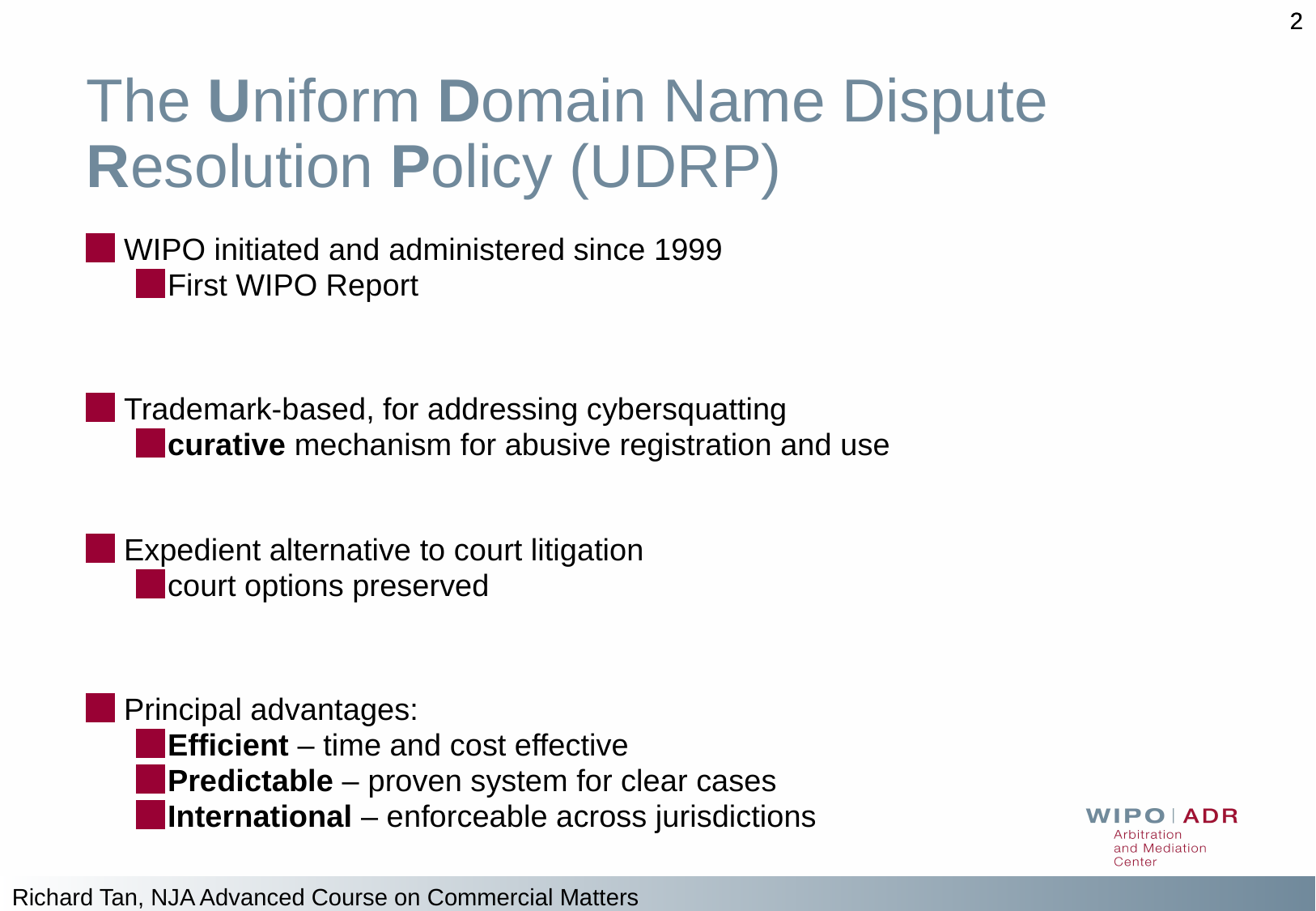

2
2
The Uniform Domain Name Dispute Resolution Policy (UDRP)

WIPO initiated and administered since 1999
First WIPO Report

Trademark-based, for addressing cybersquatting
curative mechanism for abusive registration and use

Expedient alternative to court litigation
court options preserved

Principal advantages:
Efficient – time and cost effective
Predictable – proven system for clear cases
International – enforceable across jurisdictions